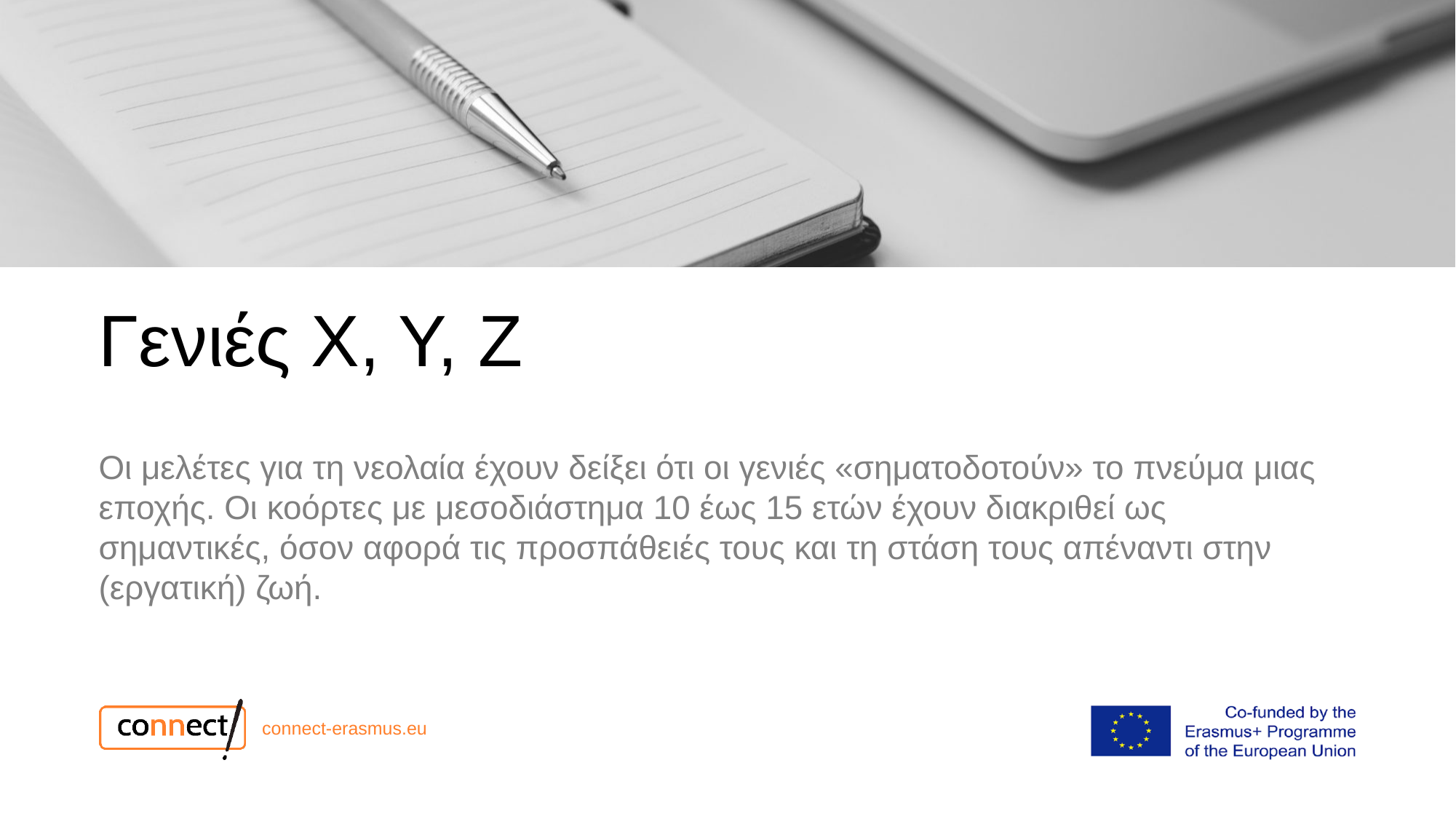

# Γενιές Χ, Υ, Ζ
Οι μελέτες για τη νεολαία έχουν δείξει ότι οι γενιές «σηματοδοτούν» το πνεύμα μιας εποχής. Οι κοόρτες με μεσοδιάστημα 10 έως 15 ετών έχουν διακριθεί ως σημαντικές, όσον αφορά τις προσπάθειές τους και τη στάση τους απέναντι στην (εργατική) ζωή.
connect-erasmus.eu